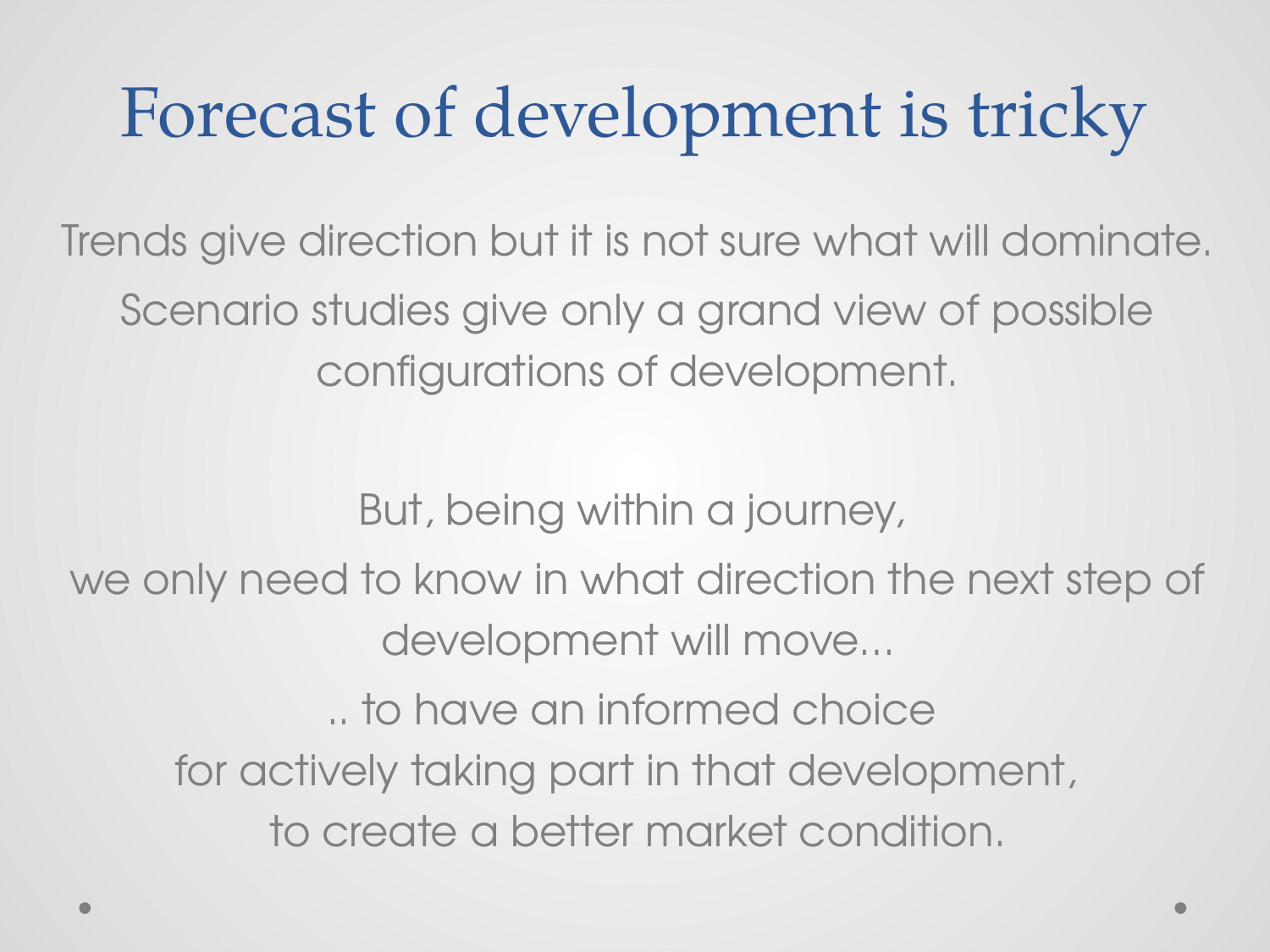

# Forecast of development is tricky
Trends give direction but it is not sure what will dominate.
Scenario studies give only a grand view of possible configurations of development.

But, being within a journey,
we only need to know in what direction the next step of development will move…
.. to have an informed choice
for actively taking part in that development,
to create a better market condition.